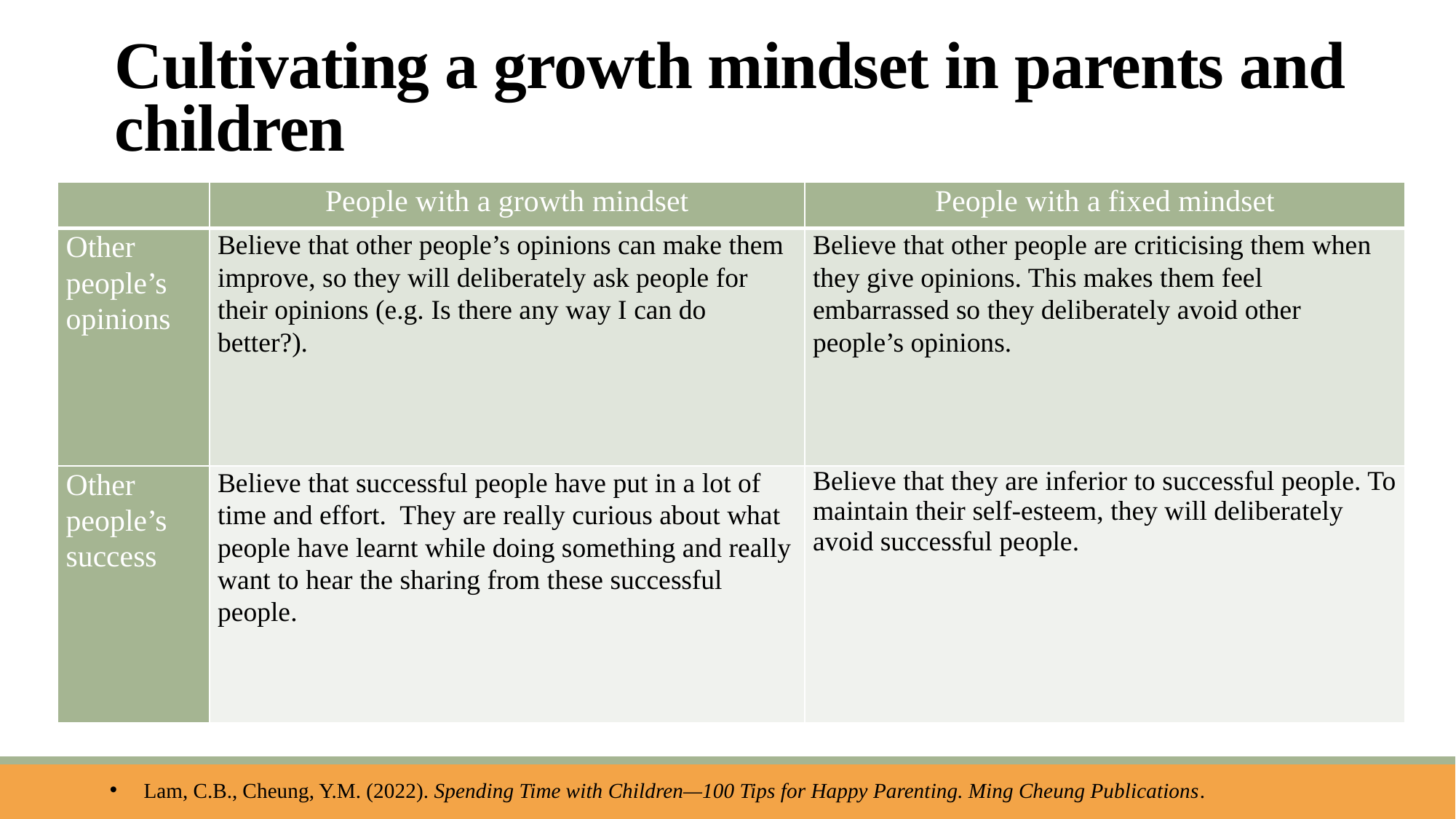

# Cultivating a growth mindset in parents and children
|  | People with a growth mindset | People with a fixed mindset |
| --- | --- | --- |
| Other people’s opinions | Believe that other people’s opinions can make them improve, so they will deliberately ask people for their opinions (e.g. Is there any way I can do better?). | Believe that other people are criticising them when they give opinions. This makes them feel embarrassed so they deliberately avoid other people’s opinions. |
| Other people’s success | Believe that successful people have put in a lot of time and effort. They are really curious about what people have learnt while doing something and really want to hear the sharing from these successful people. | Believe that they are inferior to successful people. To maintain their self-esteem, they will deliberately avoid successful people. |
Lam, C.B., Cheung, Y.M. (2022). Spending Time with Children—100 Tips for Happy Parenting. Ming Cheung Publications.